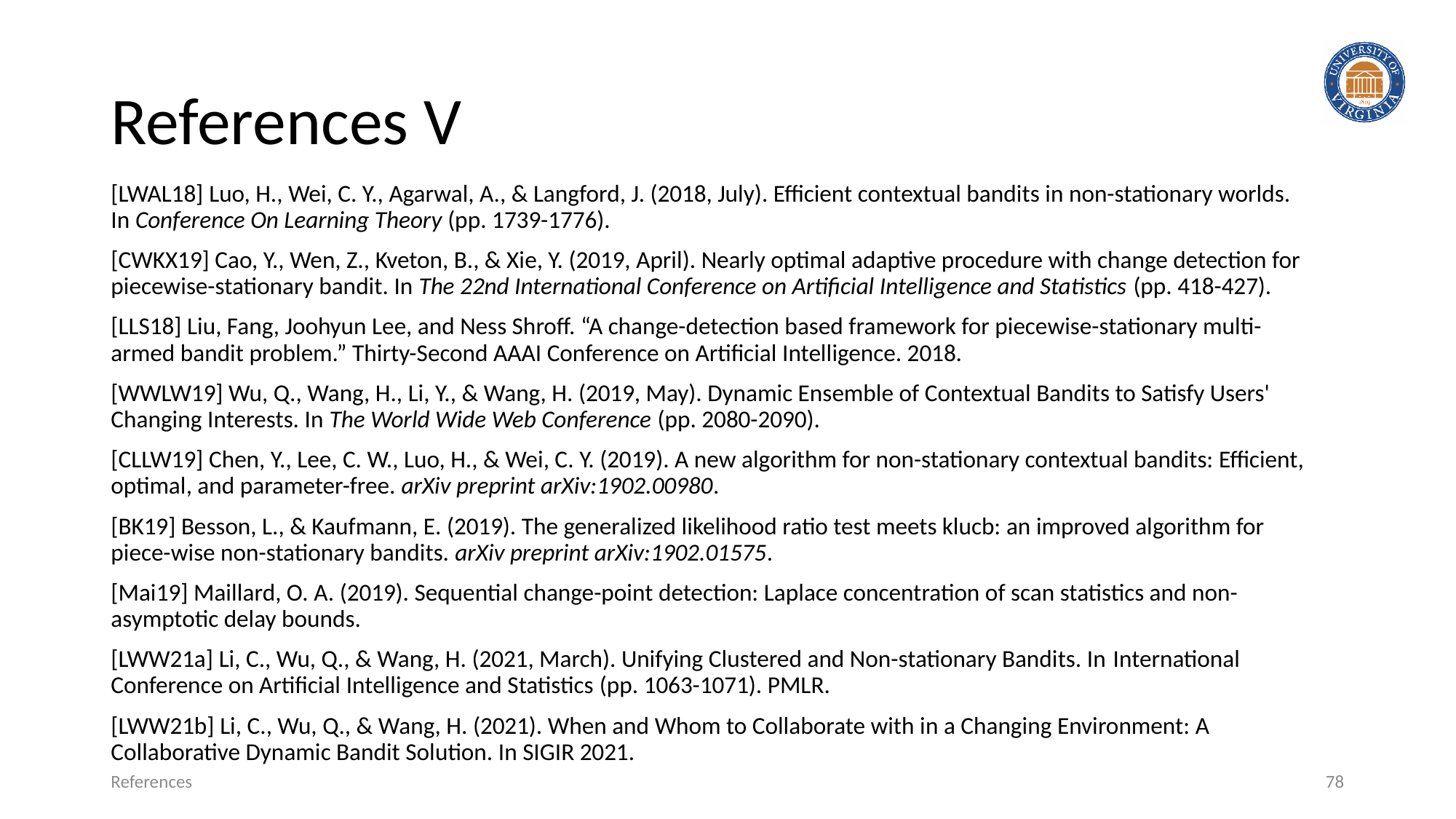

# References V
[LWAL18] Luo, H., Wei, C. Y., Agarwal, A., & Langford, J. (2018, July). Efficient contextual bandits in non-stationary worlds. In Conference On Learning Theory (pp. 1739-1776).
[CWKX19] Cao, Y., Wen, Z., Kveton, B., & Xie, Y. (2019, April). Nearly optimal adaptive procedure with change detection for piecewise-stationary bandit. In The 22nd International Conference on Artificial Intelligence and Statistics (pp. 418-427).
[LLS18] Liu, Fang, Joohyun Lee, and Ness Shroff. “A change-detection based framework for piecewise-stationary multi-armed bandit problem.” Thirty-Second AAAI Conference on Artificial Intelligence. 2018.
[WWLW19] Wu, Q., Wang, H., Li, Y., & Wang, H. (2019, May). Dynamic Ensemble of Contextual Bandits to Satisfy Users' Changing Interests. In The World Wide Web Conference (pp. 2080-2090).
[CLLW19] Chen, Y., Lee, C. W., Luo, H., & Wei, C. Y. (2019). A new algorithm for non-stationary contextual bandits: Efficient, optimal, and parameter-free. arXiv preprint arXiv:1902.00980.
[BK19] Besson, L., & Kaufmann, E. (2019). The generalized likelihood ratio test meets klucb: an improved algorithm for piece-wise non-stationary bandits. arXiv preprint arXiv:1902.01575.
[Mai19] Maillard, O. A. (2019). Sequential change-point detection: Laplace concentration of scan statistics and non-asymptotic delay bounds.
[LWW21a] Li, C., Wu, Q., & Wang, H. (2021, March). Unifying Clustered and Non-stationary Bandits. In International Conference on Artificial Intelligence and Statistics (pp. 1063-1071). PMLR.
[LWW21b] Li, C., Wu, Q., & Wang, H. (2021). When and Whom to Collaborate with in a Changing Environment: A Collaborative Dynamic Bandit Solution. In SIGIR 2021.

References
78